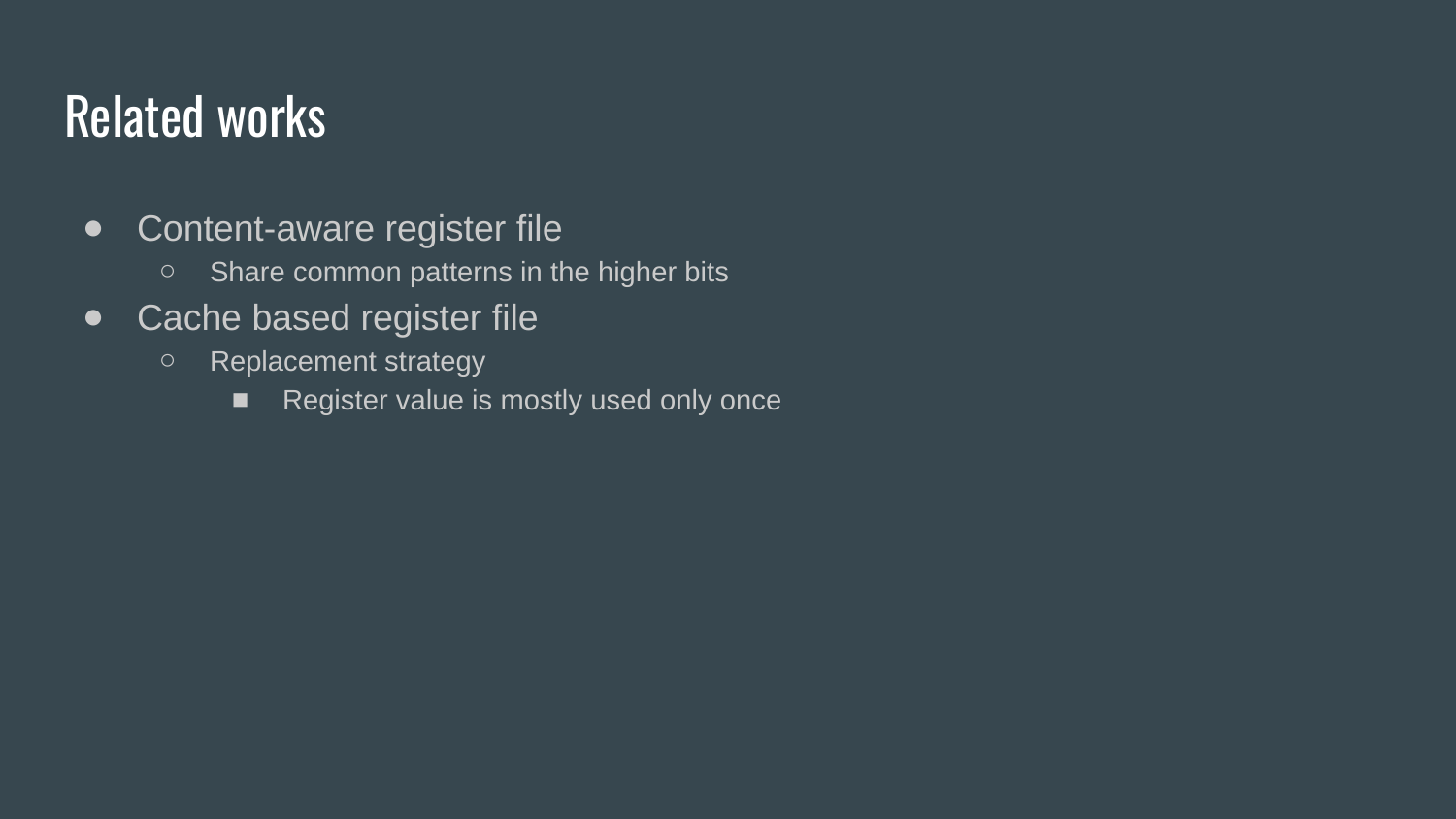

# Related works
Content-aware register file
Share common patterns in the higher bits
Cache based register file
Replacement strategy
Register value is mostly used only once